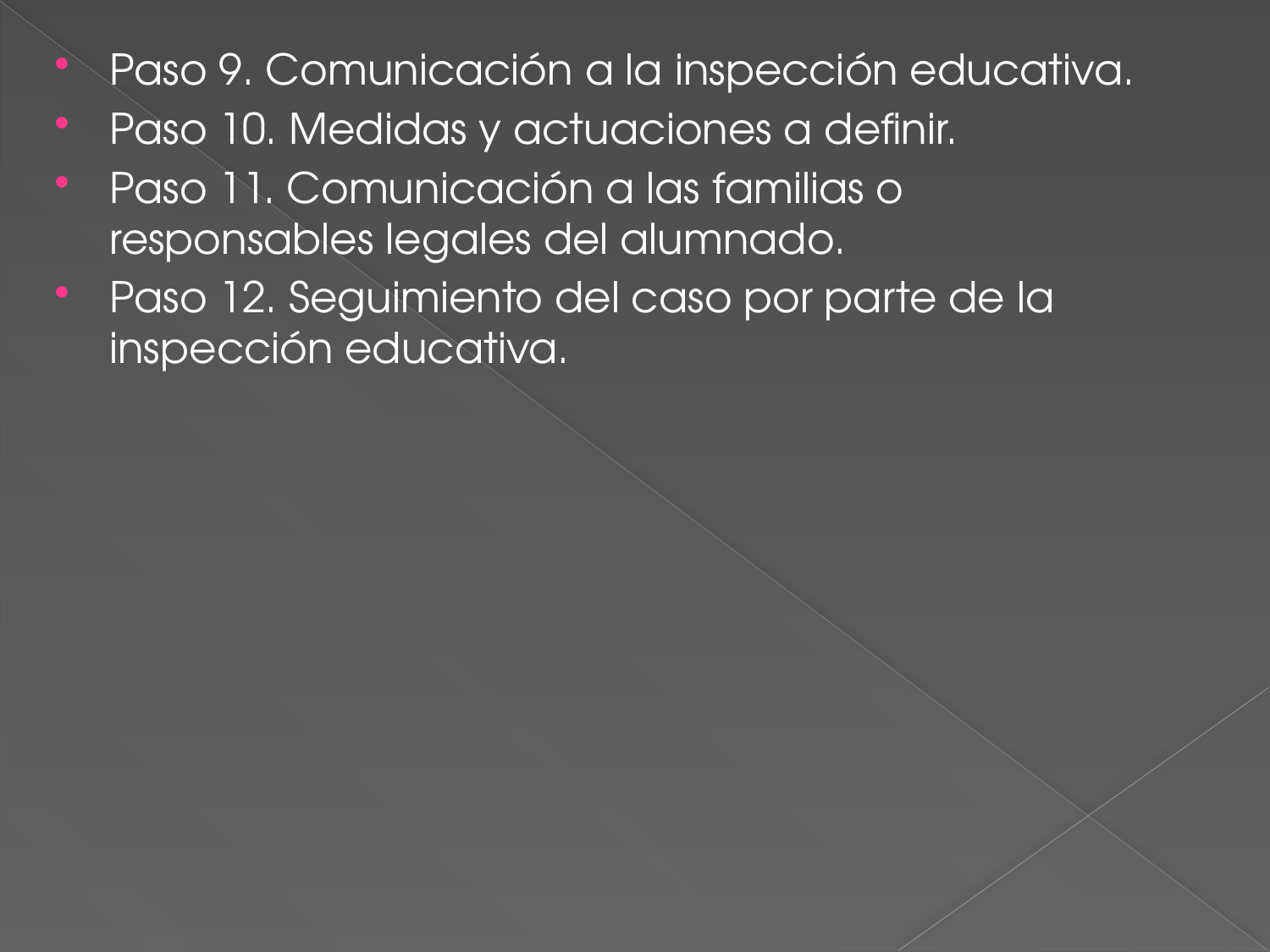

Paso 9. Comunicación a la inspección educativa.
Paso 10. Medidas y actuaciones a definir.
Paso 11. Comunicación a las familias o responsables legales del alumnado.
Paso 12. Seguimiento del caso por parte de la inspección educativa.